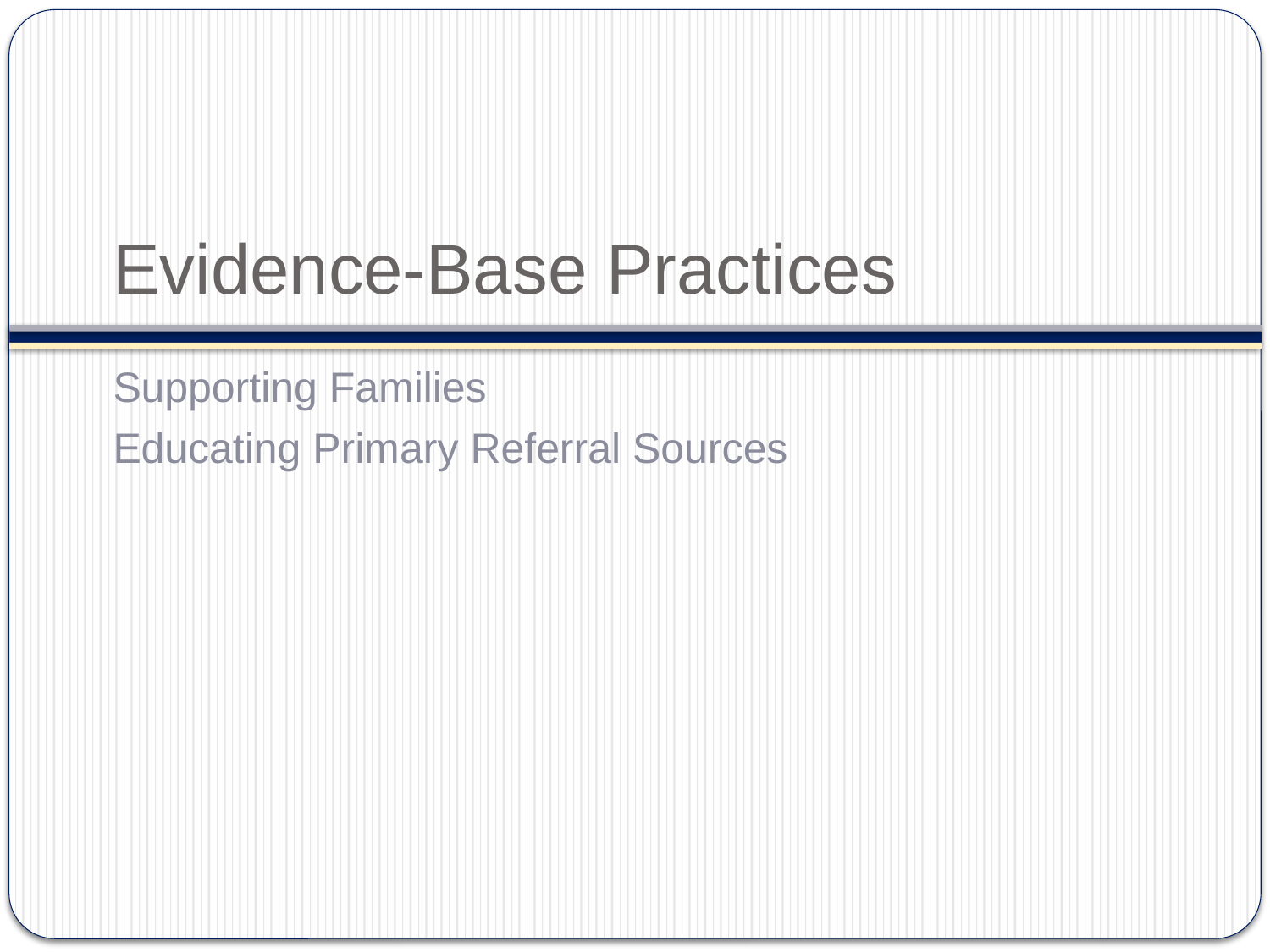

# Evidence-Base Practices
Supporting Families
Educating Primary Referral Sources